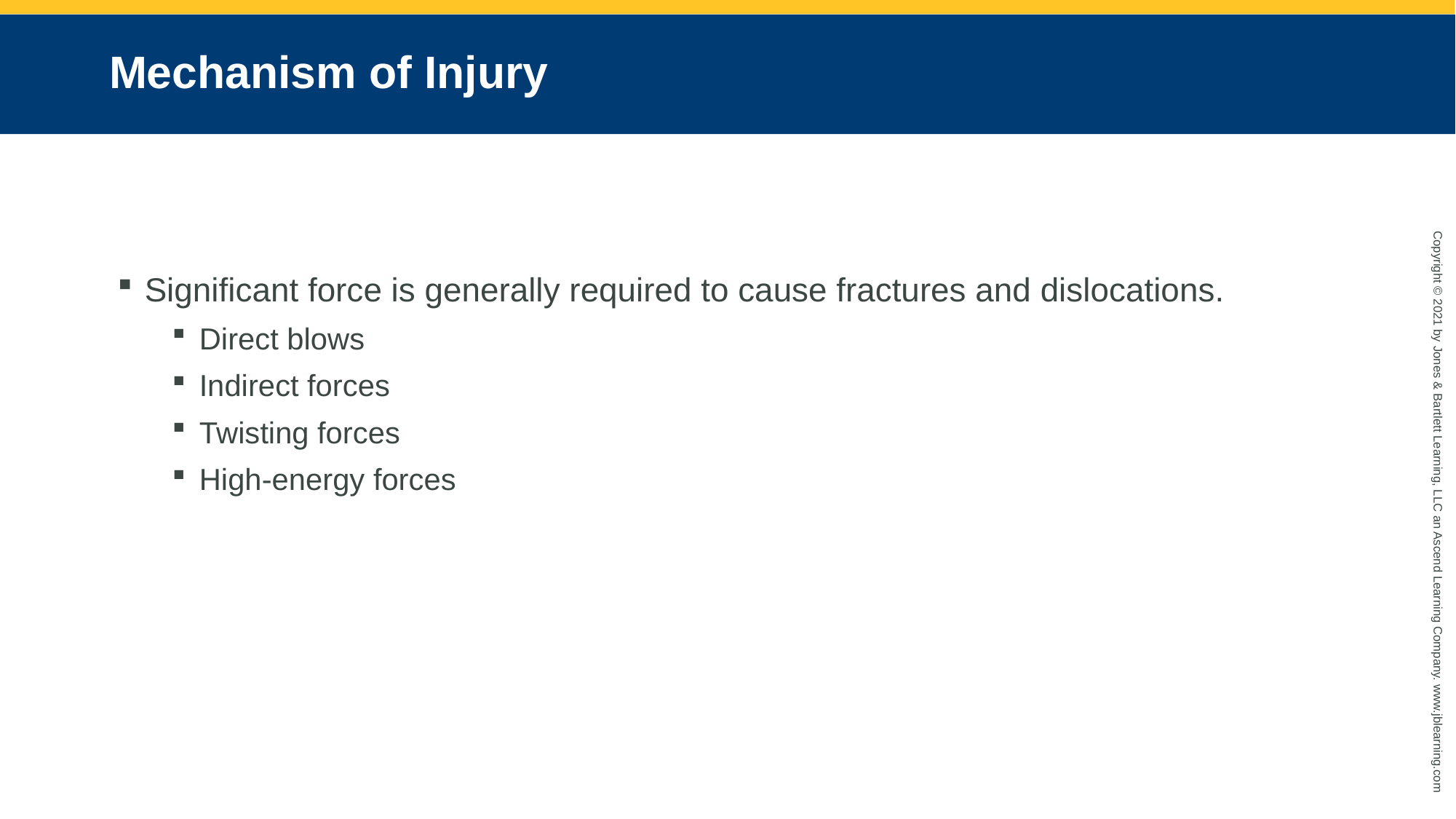

# Mechanism of Injury
Significant force is generally required to cause fractures and dislocations.
Direct blows
Indirect forces
Twisting forces
High-energy forces